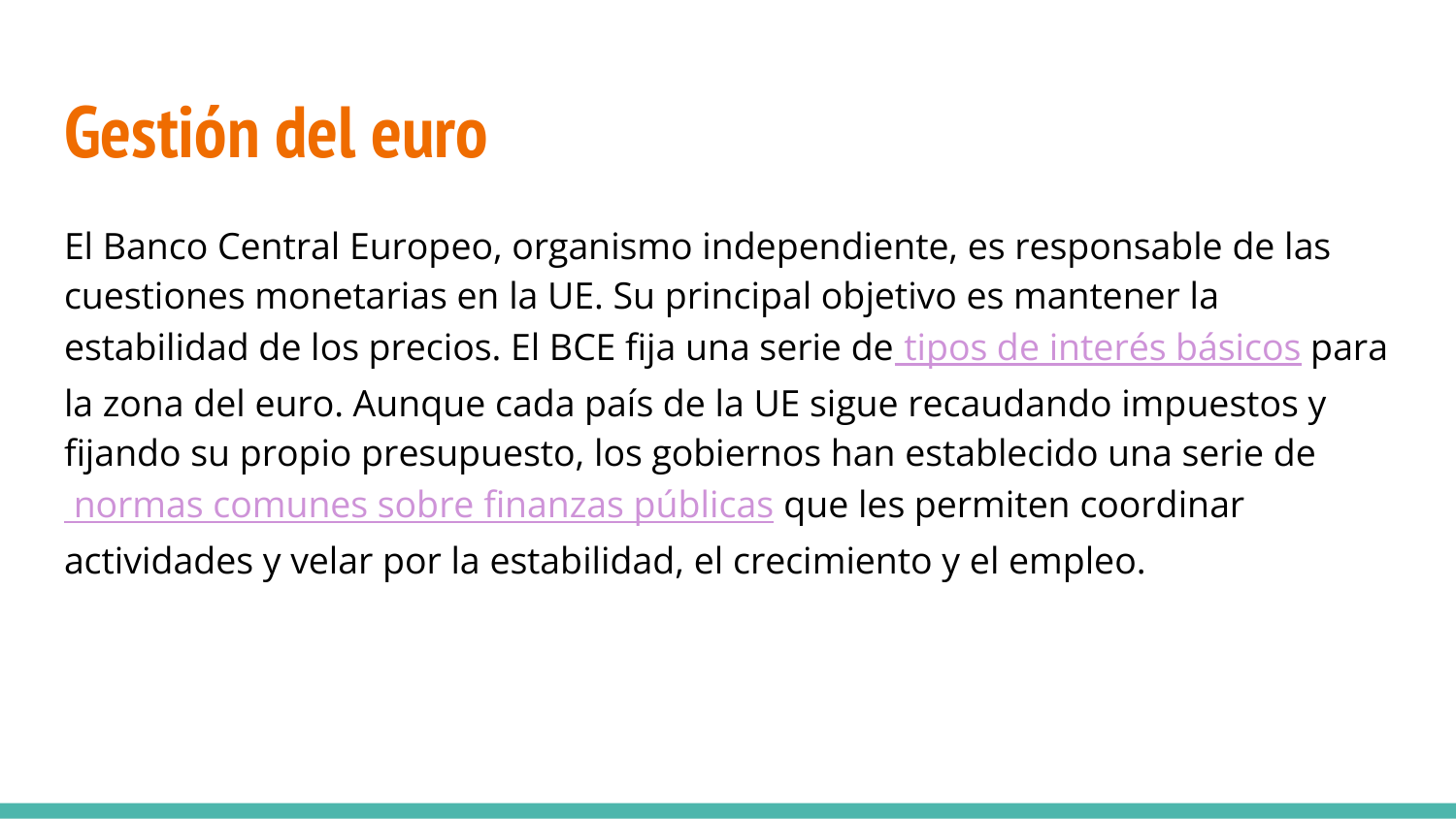

# Gestión del euro
El Banco Central Europeo, organismo independiente, es responsable de las cuestiones monetarias en la UE. Su principal objetivo es mantener la estabilidad de los precios. El BCE fija una serie de tipos de interés básicos para la zona del euro. Aunque cada país de la UE sigue recaudando impuestos y fijando su propio presupuesto, los gobiernos han establecido una serie de normas comunes sobre finanzas públicas que les permiten coordinar actividades y velar por la estabilidad, el crecimiento y el empleo.